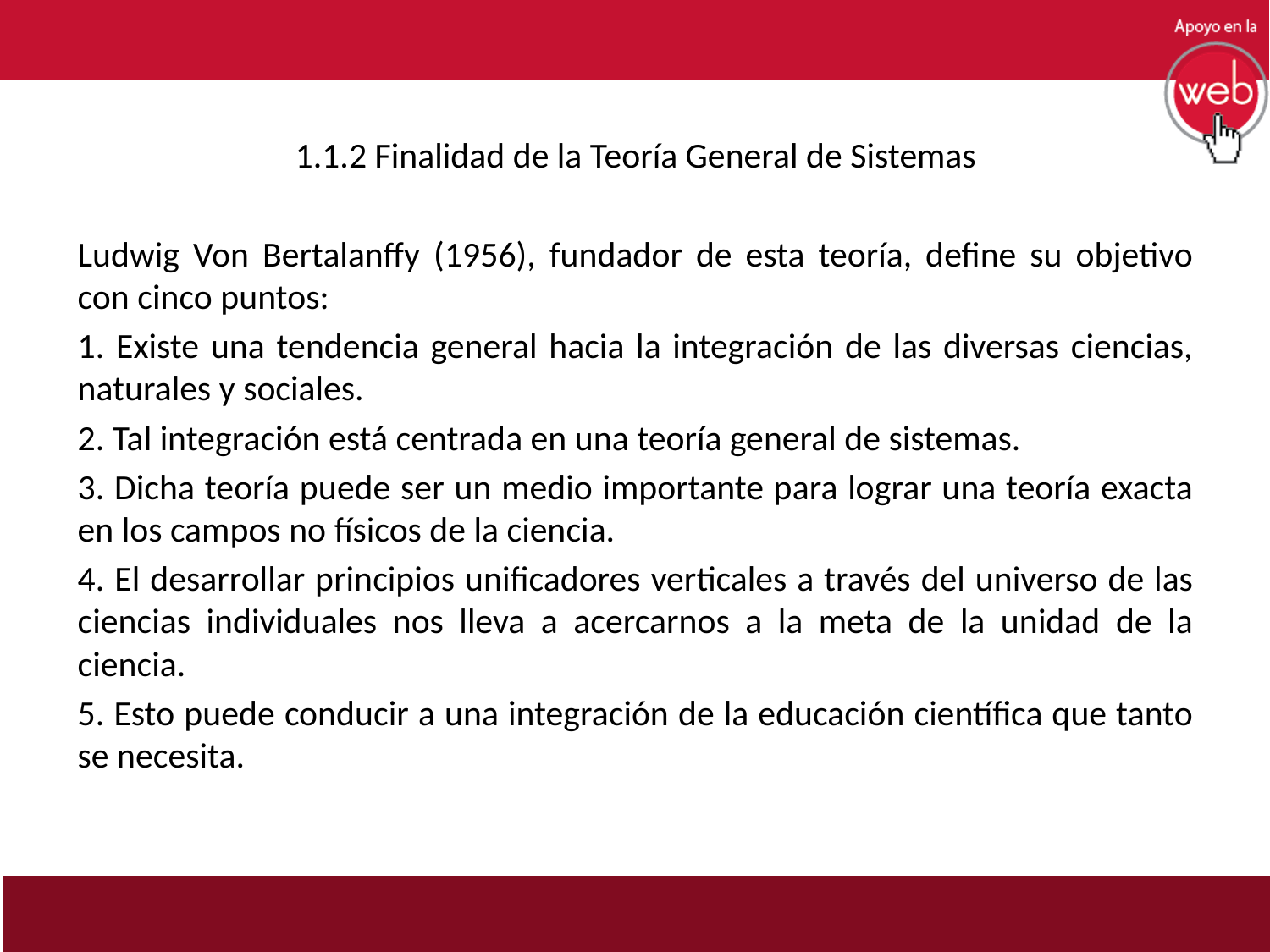

1.1.2 Finalidad de la Teoría General de Sistemas

Ludwig Von Bertalanffy (1956), fundador de esta teoría, define su objetivo con cinco puntos:
1. Existe una tendencia general hacia la integración de las diversas ciencias, naturales y sociales.
2. Tal integración está centrada en una teoría general de sistemas.
3. Dicha teoría puede ser un medio importante para lograr una teoría exacta en los campos no físicos de la ciencia.
4. El desarrollar principios unificadores verticales a través del universo de las ciencias individuales nos lleva a acercarnos a la meta de la unidad de la ciencia.
5. Esto puede conducir a una integración de la educación científica que tanto se necesita.